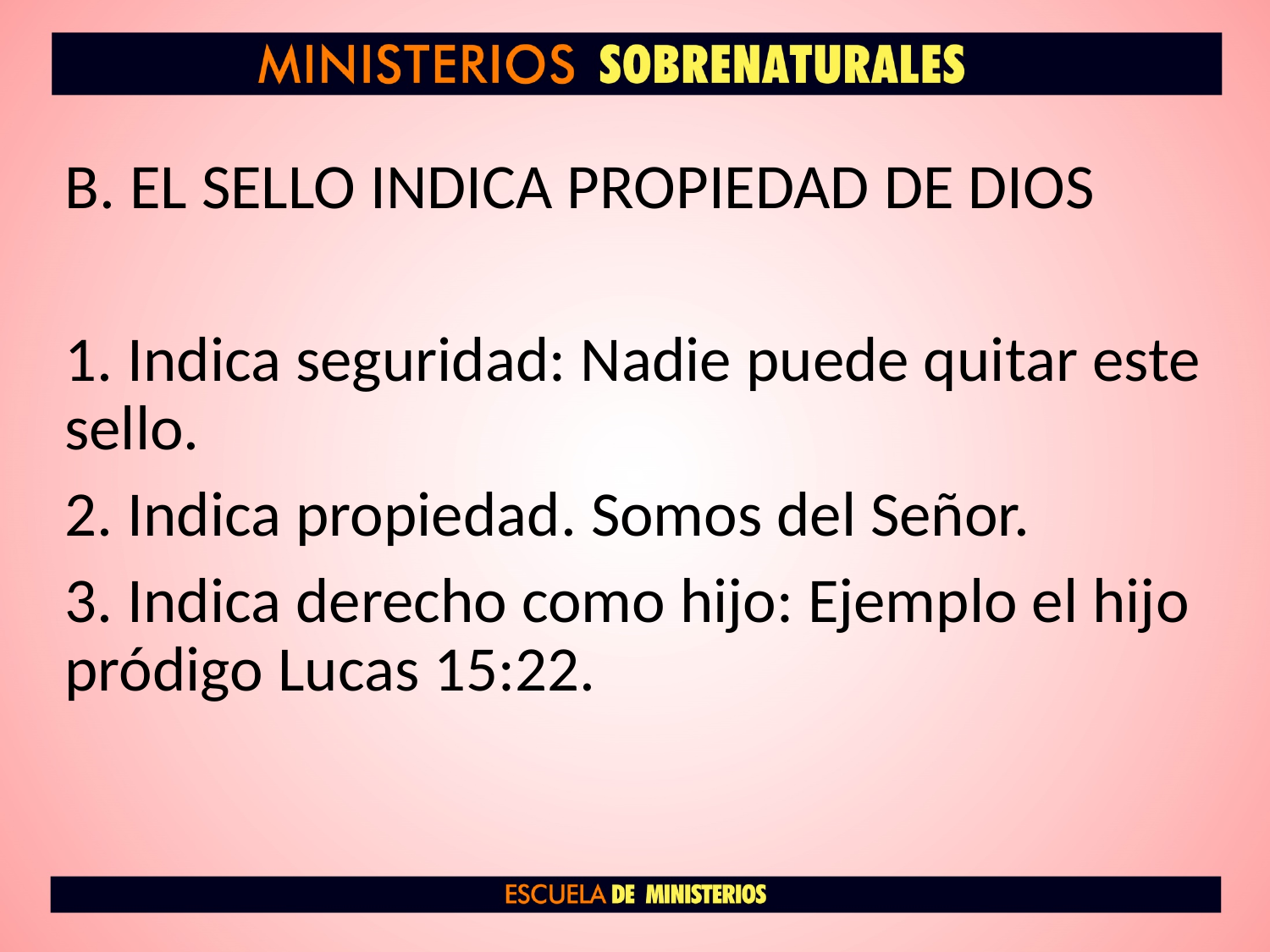

B. EL SELLO INDICA PROPIEDAD DE DIOS

1. Indica seguridad: Nadie puede quitar este sello.
2. Indica propiedad. Somos del Señor.
3. Indica derecho como hijo: Ejemplo el hijo pródigo Lucas 15:22.